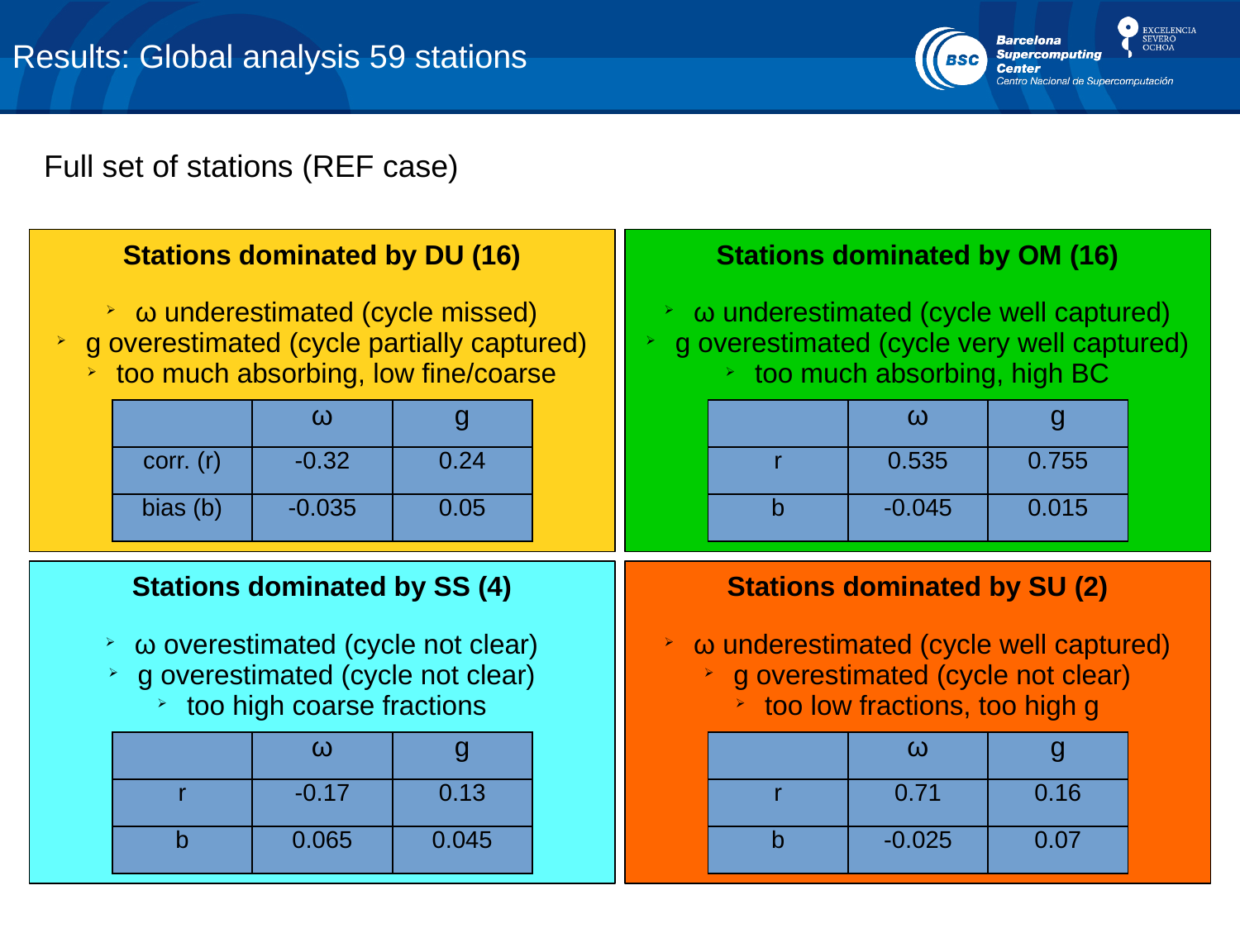

Results: Global analysis 59 stations
Full set of stations (REF case)
Stations dominated by DU (16)

ω underestimated (cycle missed)
g overestimated (cycle partially captured)
too much absorbing, low fine/coarse

Stations dominated by OM (16)

ω underestimated (cycle well captured)
g overestimated (cycle very well captured)
too much absorbing, high BC

|  | ω | g |
| --- | --- | --- |
| corr. (r) | -0.32 | 0.24 |
| bias (b) | -0.035 | 0.05 |
|  | ω | g |
| --- | --- | --- |
| r | 0.535 | 0.755 |
| b | -0.045 | 0.015 |
Stations dominated by SS (4)

ω overestimated (cycle not clear)
g overestimated (cycle not clear)
too high coarse fractions

Stations dominated by SU (2)

ω underestimated (cycle well captured)
g overestimated (cycle not clear)
too low fractions, too high g

|  | ω | g |
| --- | --- | --- |
| r | -0.17 | 0.13 |
| b | 0.065 | 0.045 |
|  | ω | g |
| --- | --- | --- |
| r | 0.71 | 0.16 |
| b | -0.025 | 0.07 |